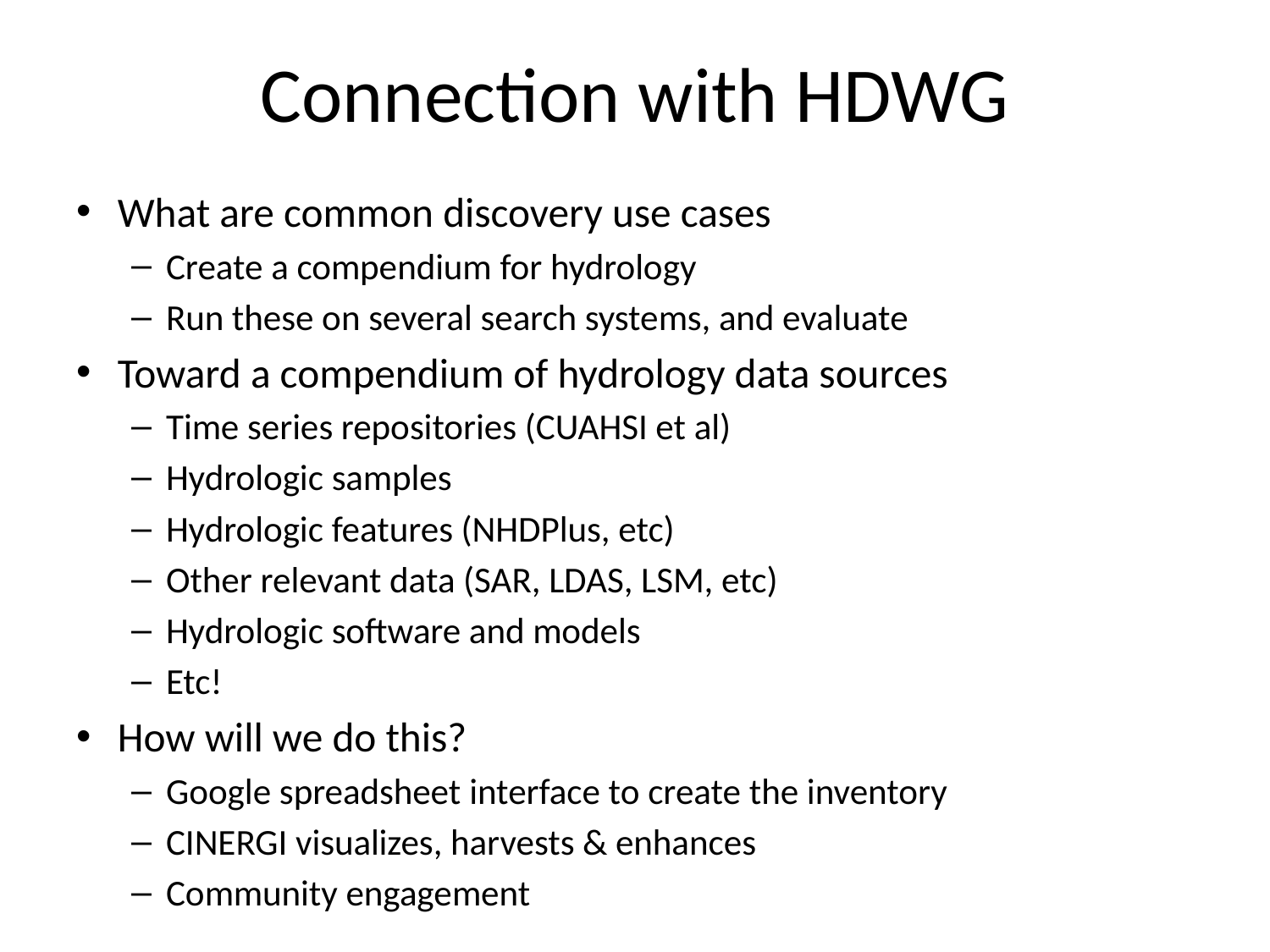

# Connection with HDWG
What are common discovery use cases
Create a compendium for hydrology
Run these on several search systems, and evaluate
Toward a compendium of hydrology data sources
Time series repositories (CUAHSI et al)
Hydrologic samples
Hydrologic features (NHDPlus, etc)
Other relevant data (SAR, LDAS, LSM, etc)
Hydrologic software and models
Etc!
How will we do this?
Google spreadsheet interface to create the inventory
CINERGI visualizes, harvests & enhances
Community engagement